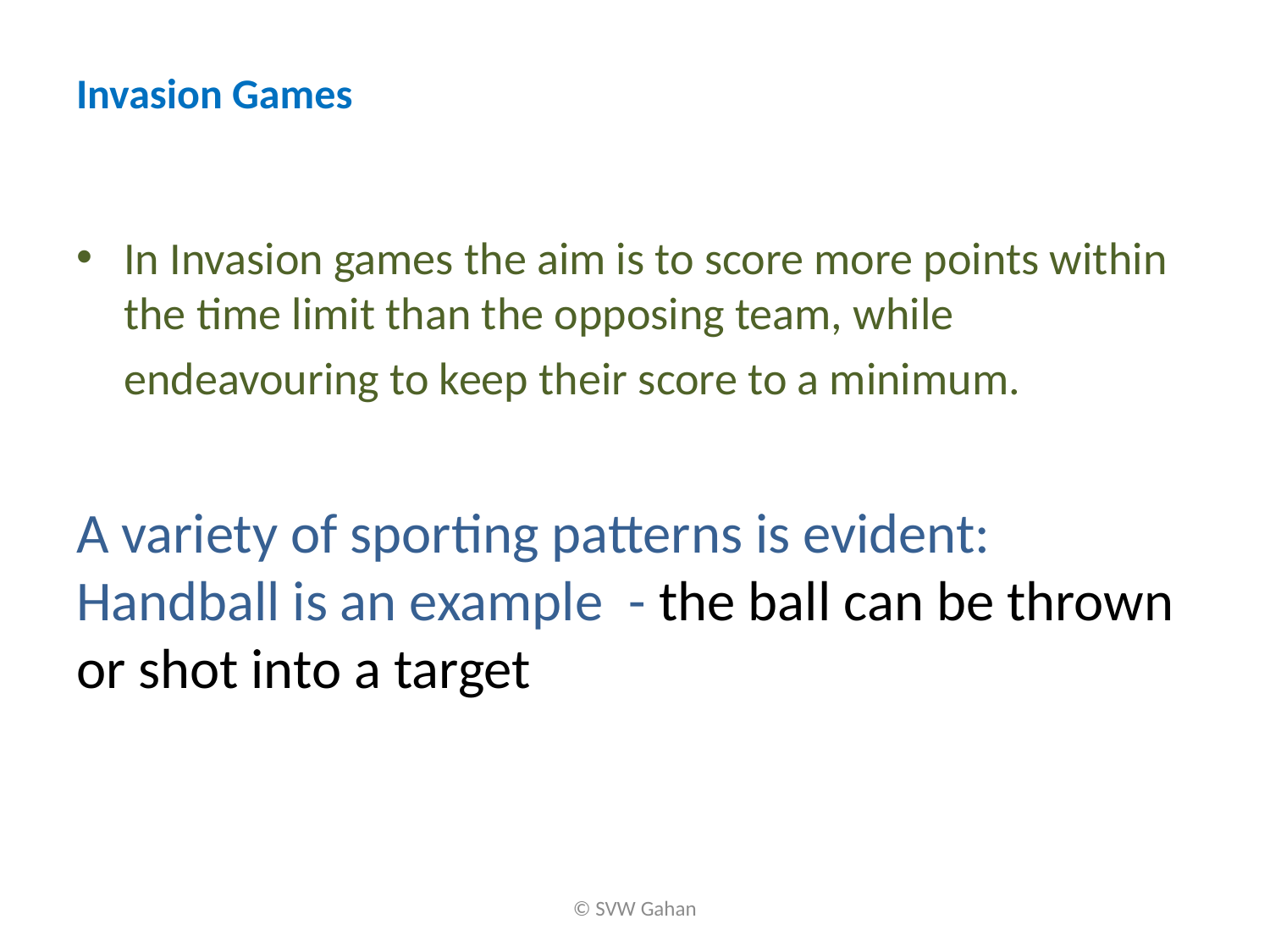

# Invasion Games
In Invasion games the aim is to score more points within the time limit than the opposing team, while endeavouring to keep their score to a minimum.

A variety of sporting patterns is evident: Handball is an example  - the ball can be thrown or shot into a target

© SVW Gahan